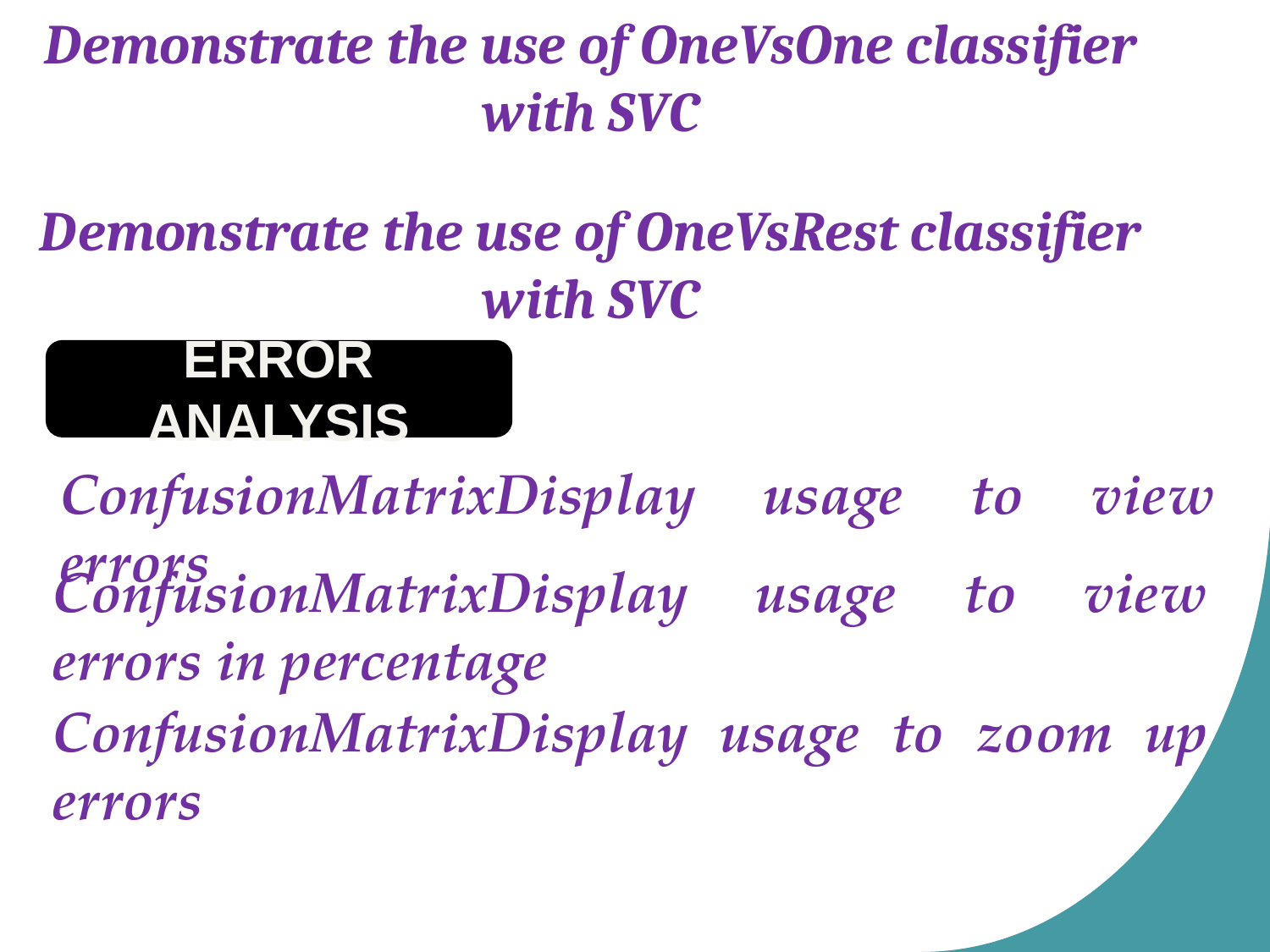

Demonstrate the use of OneVsOne classifier with SVC
Demonstrate the use of OneVsRest classifier with SVC
ERROR ANALYSIS
ConfusionMatrixDisplay usage to view errors
ConfusionMatrixDisplay usage to view errors in percentage
ConfusionMatrixDisplay usage to zoom up errors